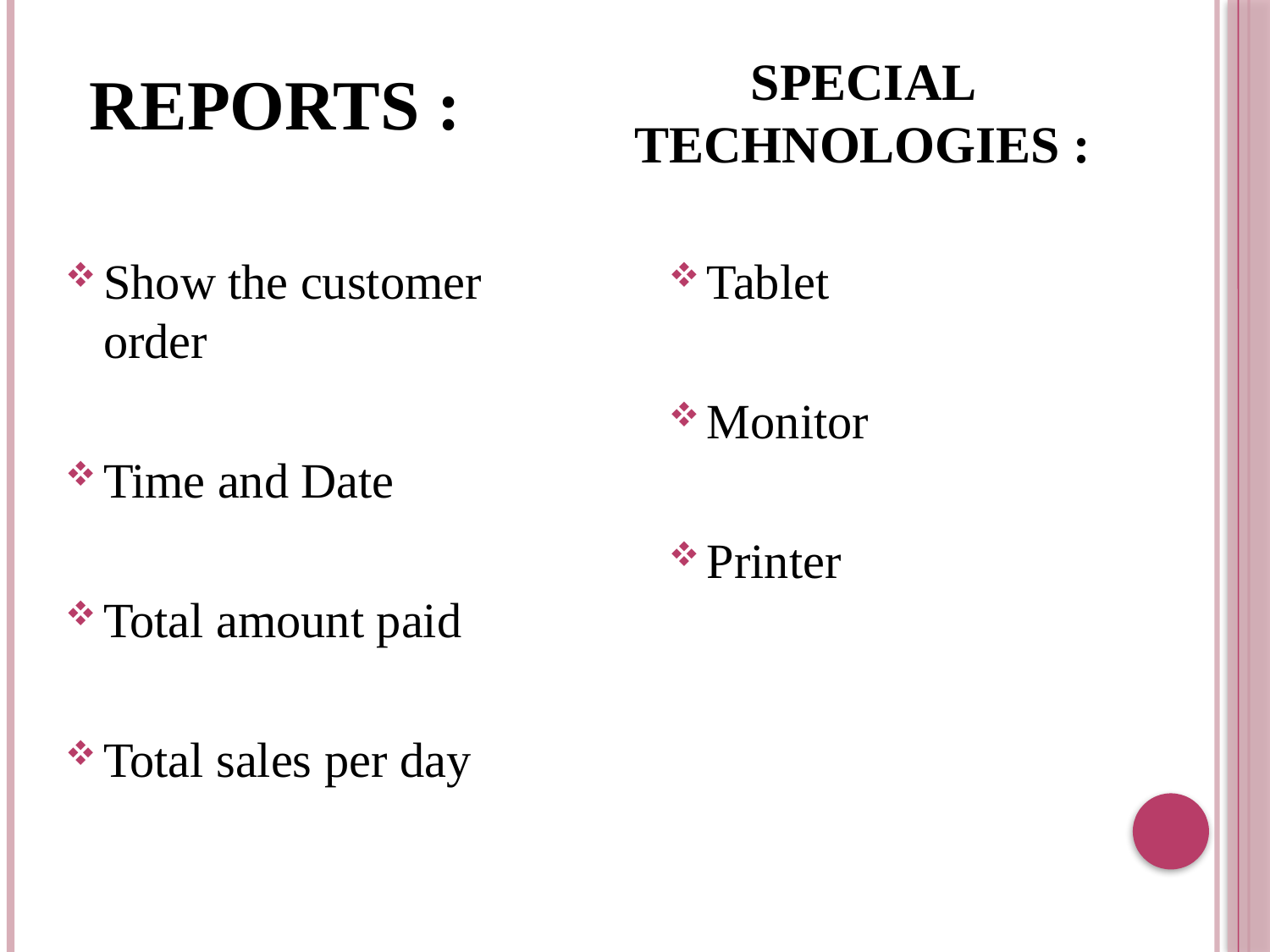

Special Technologies :
Reports :

Show the customer order

Time and Date

Total amount paid

Total sales per day

Tablet

Monitor

Printer